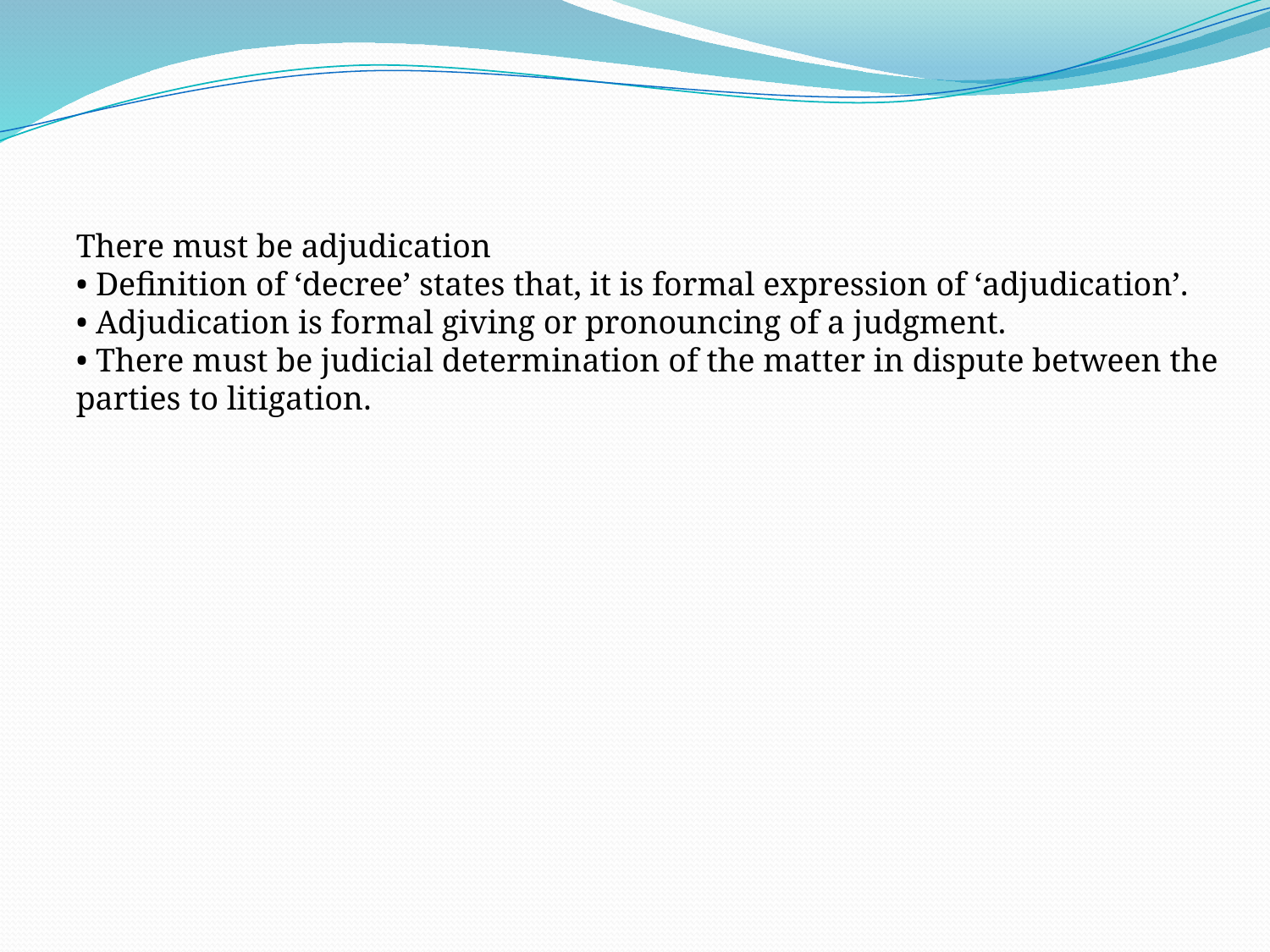

There must be adjudication
• Definition of ‘decree’ states that, it is formal expression of ‘adjudication’.
• Adjudication is formal giving or pronouncing of a judgment.
• There must be judicial determination of the matter in dispute between the parties to litigation.